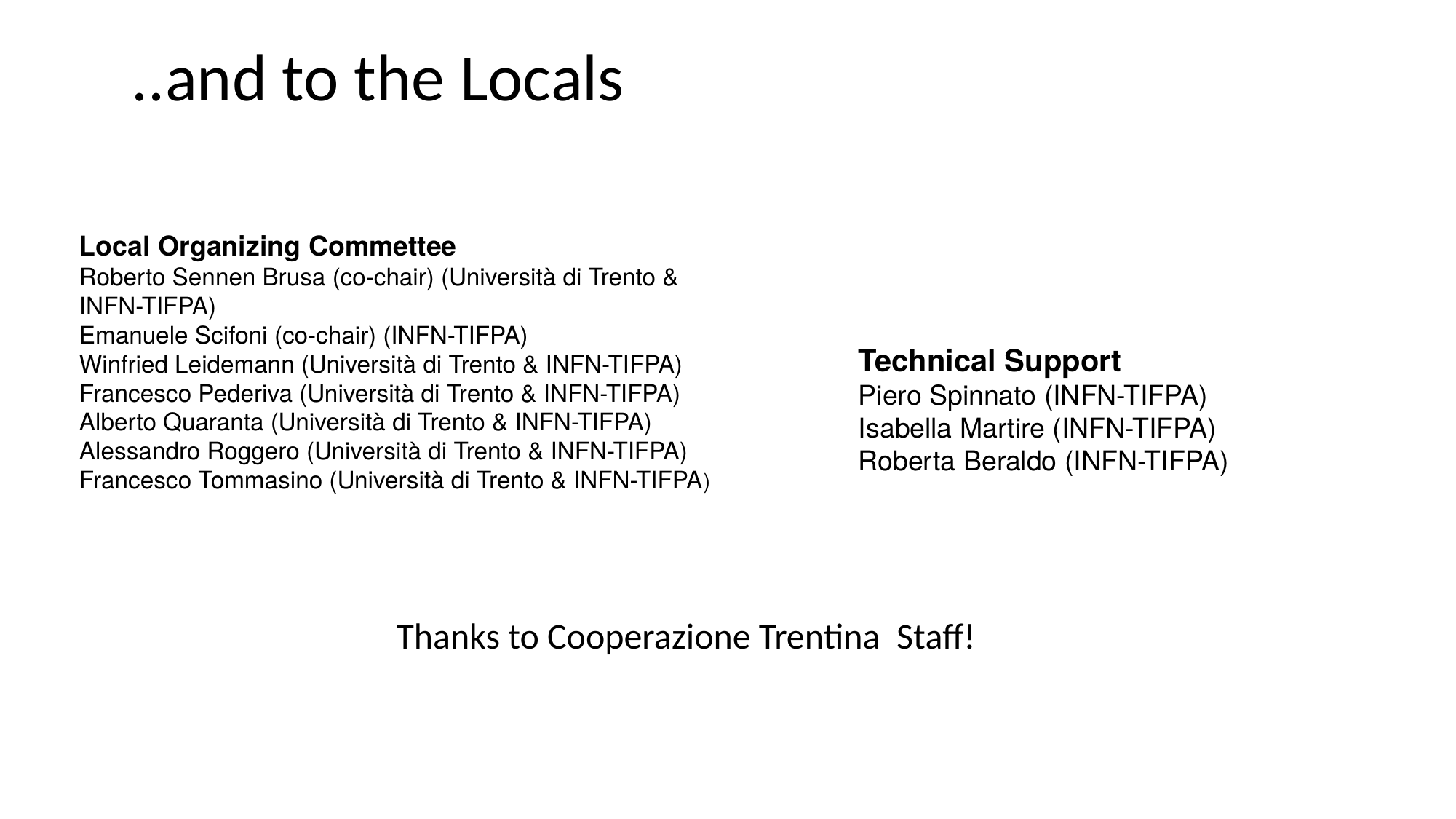

# ..and to the Locals
Local Organizing Commettee
Roberto Sennen Brusa (co-chair) (Università di Trento &
INFN-TIFPA)
Emanuele Scifoni (co-chair) (INFN-TIFPA)
Winfried Leidemann (Università di Trento & INFN-TIFPA)
Francesco Pederiva (Università di Trento & INFN-TIFPA)
Alberto Quaranta (Università di Trento & INFN-TIFPA)
Alessandro Roggero (Università di Trento & INFN-TIFPA)
Francesco Tommasino (Università di Trento & INFN-TIFPA)
Technical Support
Piero Spinnato (INFN-TIFPA)
Isabella Martire (INFN-TIFPA)
Roberta Beraldo (INFN-TIFPA)
Thanks to Cooperazione Trentina  Staff!